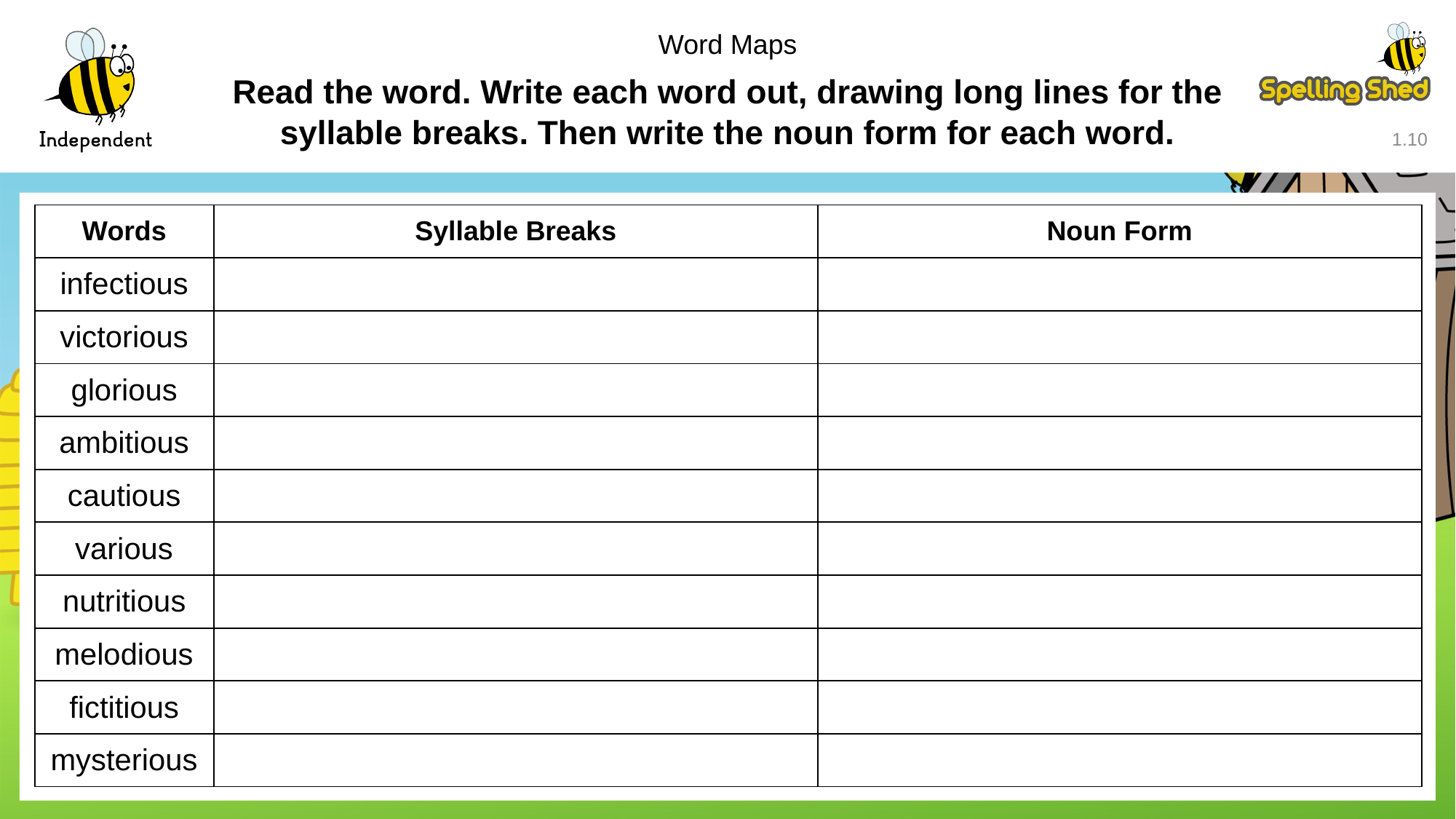

Word Maps
Read the word. Write each word out, drawing long lines for the syllable breaks. Then write the noun form for each word.
1.10
| Words | Syllable Breaks | Noun Form |
| --- | --- | --- |
| infectious |  |  |
| victorious |  |  |
| glorious |  |  |
| ambitious |  |  |
| cautious |  |  |
| various |  |  |
| nutritious |  |  |
| melodious |  |  |
| fictitious |  |  |
| mysterious |  |  |